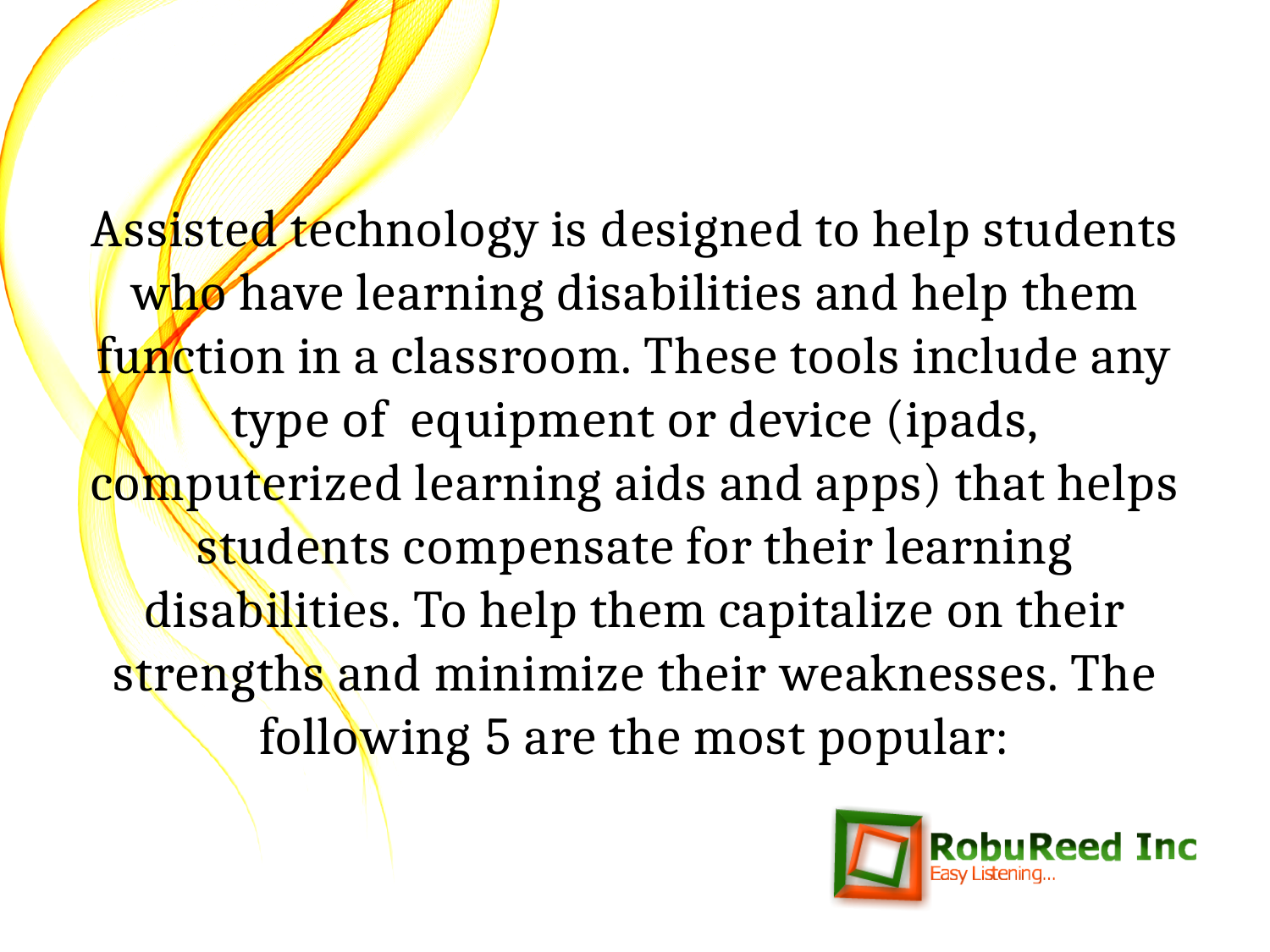

Assisted technology is designed to help students who have learning disabilities and help them function in a classroom. These tools include any type of  equipment or device (ipads, computerized learning aids and apps) that helps students compensate for their learning disabilities. To help them capitalize on their strengths and minimize their weaknesses. The following 5 are the most popular: